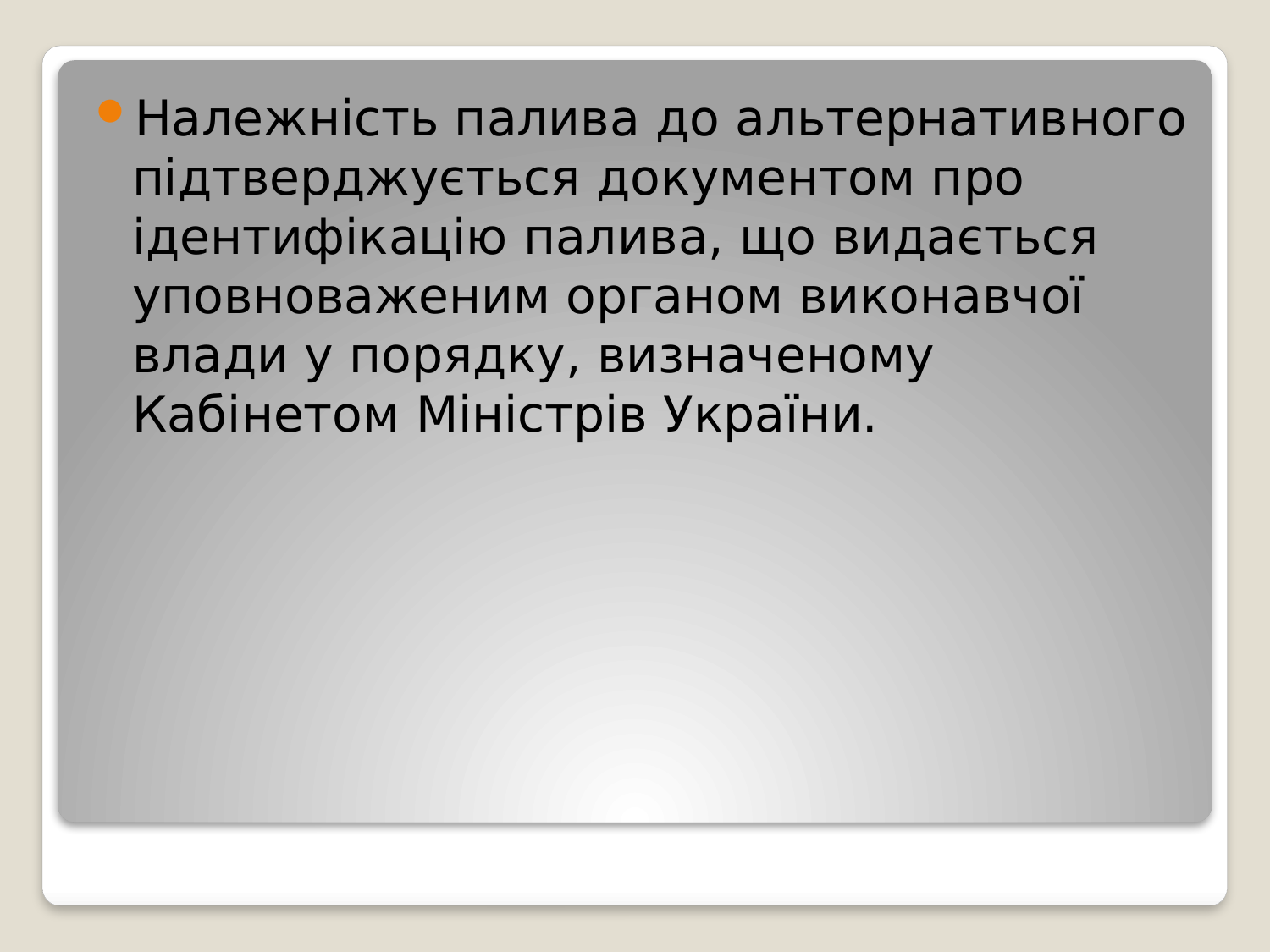

Належність палива до альтернативного підтверджується документом про ідентифікацію палива, що видається уповноваженим органом виконавчої влади у порядку, визначеному Кабінетом Міністрів України.